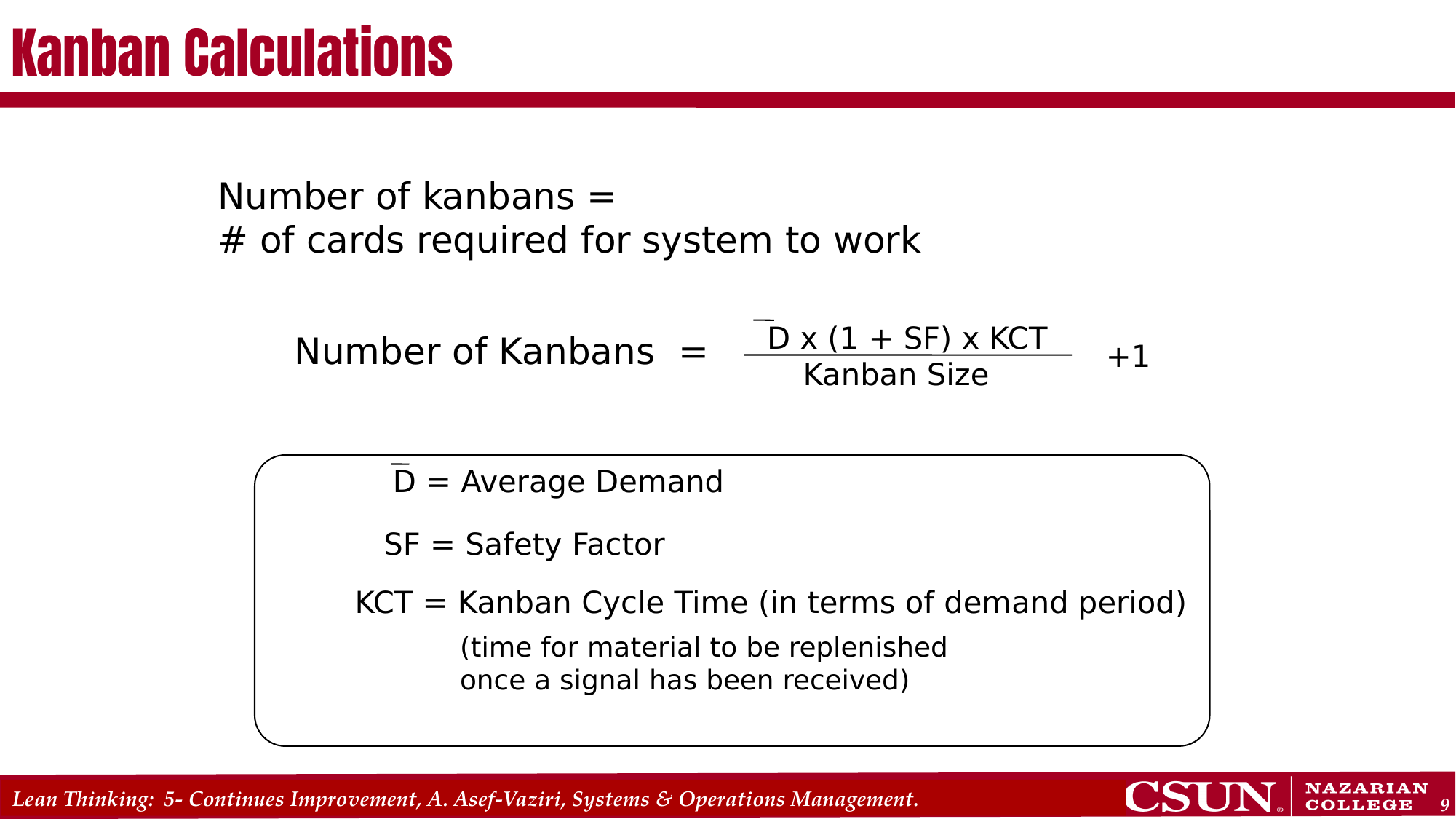

# Kanban Calculations
Number of kanbans =
# of cards required for system to work
D x (1 + SF) x KCT

Number of Kanbans  =
+1

Kanban Size

D = Average Demand
SF = Safety Factor
KCT = Kanban Cycle Time (in terms of demand period)
(time for material to be replenished once a signal has been received)